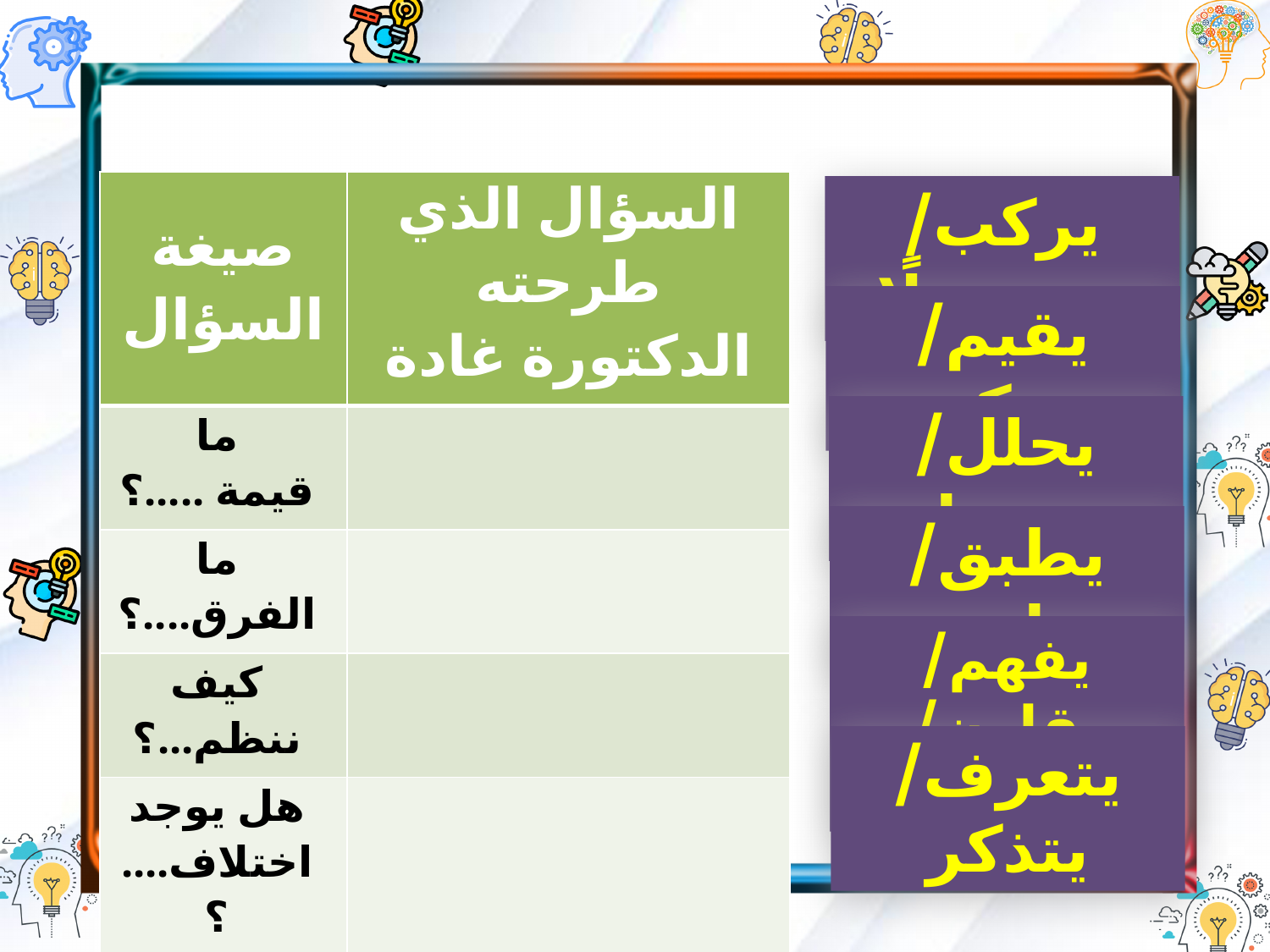

| صيغة السؤال | السؤال الذي طرحته الدكتورة غادة |
| --- | --- |
| ما قيمة .....؟ |  |
| ما الفرق....؟ |  |
| كيف ننظم...؟ |  |
| هل يوجد اختلاف....؟ |  |
يركب/ يبني حلًا
يقيم/يحكم
يحلل/ يستدل
يطبق/يمارس
يفهم/ يقارن/ يعلل
يتعرف/ يتذكر